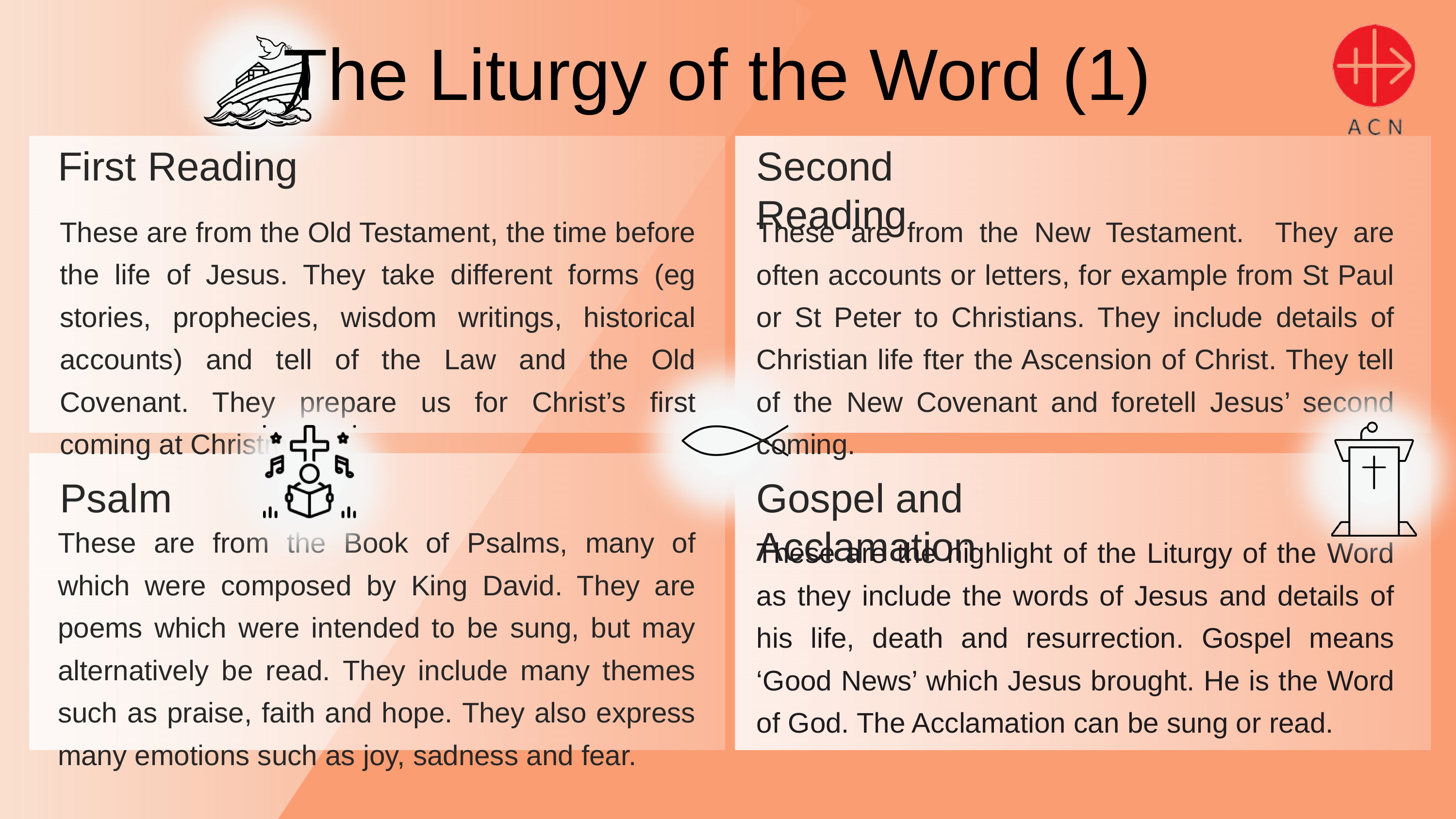

The Liturgy of the Word (1)

First Reading
Second Reading
These are from the Old Testament, the time before the life of Jesus. They take different forms (eg stories, prophecies, wisdom writings, historical accounts) and tell of the Law and the Old Covenant. They prepare us for Christ’s first coming at Christmas.
These are from the New Testament.  They are often accounts or letters, for example from St Paul or St Peter to Christians. They include details of Christian life fter the Ascension of Christ. They tell of the New Covenant and foretell Jesus’ second coming.

Psalm
Gospel and Acclamation
These are from the Book of Psalms, many of which were composed by King David. They are poems which were intended to be sung, but may alternatively be read. They include many themes such as praise, faith and hope. They also express many emotions such as joy, sadness and fear.

These are the highlight of the Liturgy of the Word as they include the words of Jesus and details of his life, death and resurrection. Gospel means ‘Good News’ which Jesus brought. He is the Word of God. The Acclamation can be sung or read.